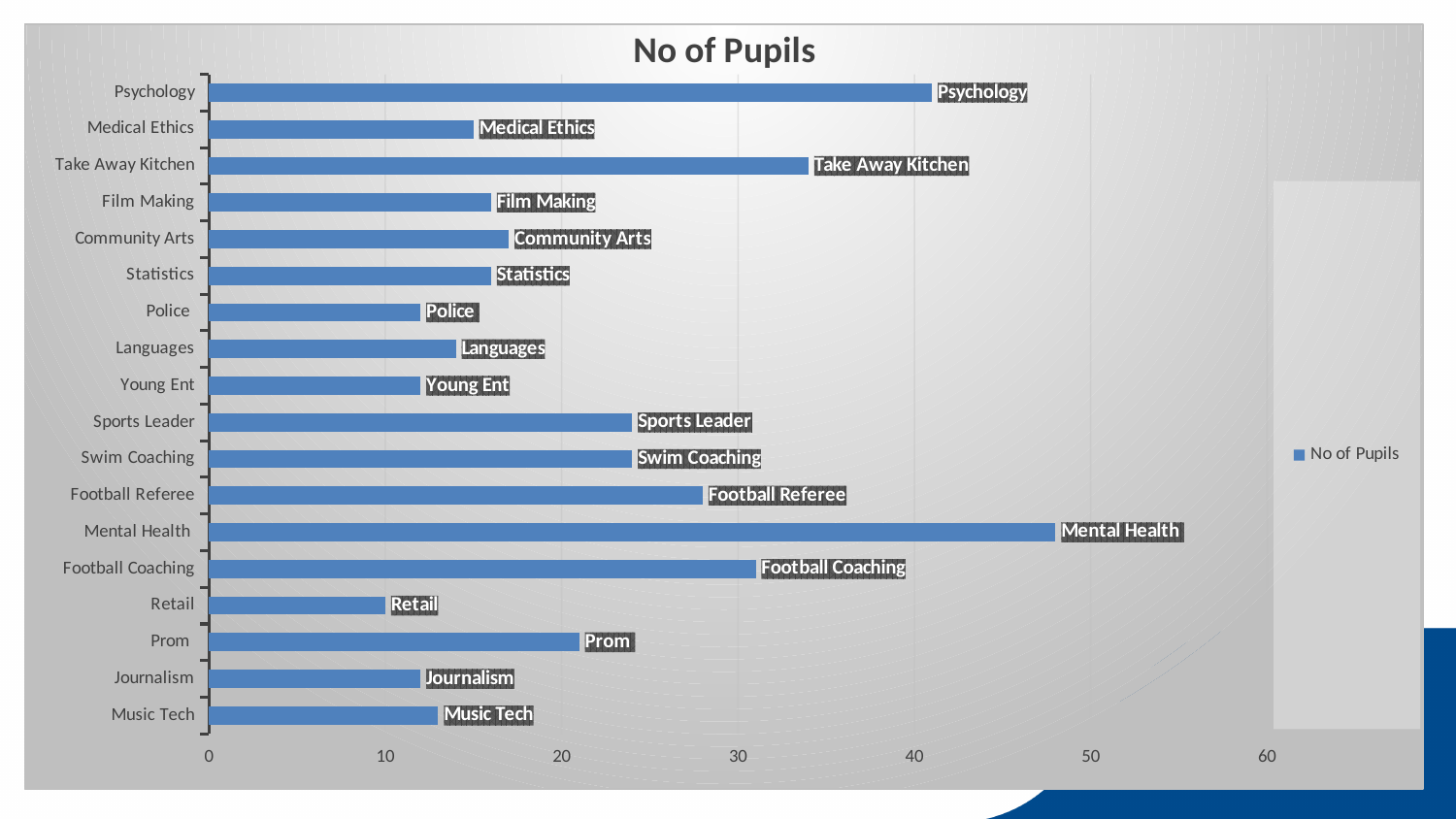

### Chart:

| Category | No of Pupils |
|---|---|
| Music Tech | 13.0 |
| Journalism | 12.0 |
| Prom  | 21.0 |
| Retail | 10.0 |
| Football Coaching | 31.0 |
| Mental Health  | 48.0 |
| Football Referee | 28.0 |
| Swim Coaching | 24.0 |
| Sports Leader | 24.0 |
| Young Ent | 12.0 |
| Languages | 14.0 |
| Police  | 12.0 |
| Statistics | 16.0 |
| Community Arts | 17.0 |
| Film Making | 16.0 |
| Take Away Kitchen | 34.0 |
| Medical Ethics | 15.0 |
| Psychology | 41.0 |